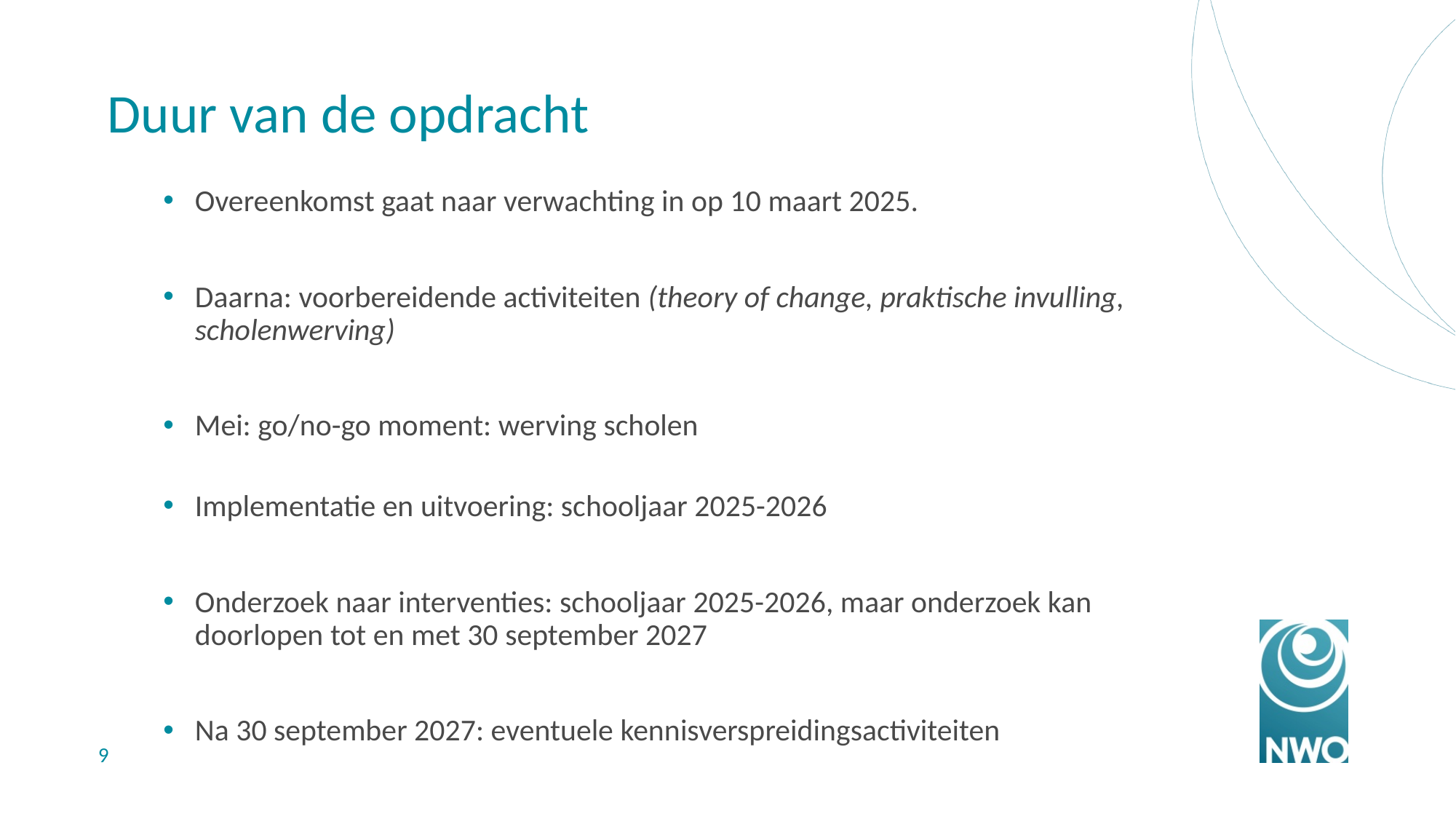

# Duur van de opdracht
Overeenkomst gaat naar verwachting in op 10 maart 2025.

Daarna: voorbereidende activiteiten (theory of change, praktische invulling, scholenwerving)

Mei: go/no-go moment: werving scholen
Implementatie en uitvoering: schooljaar 2025-2026

Onderzoek naar interventies: schooljaar 2025-2026, maar onderzoek kan doorlopen tot en met 30 september 2027

Na 30 september 2027: eventuele kennisverspreidingsactiviteiten
9